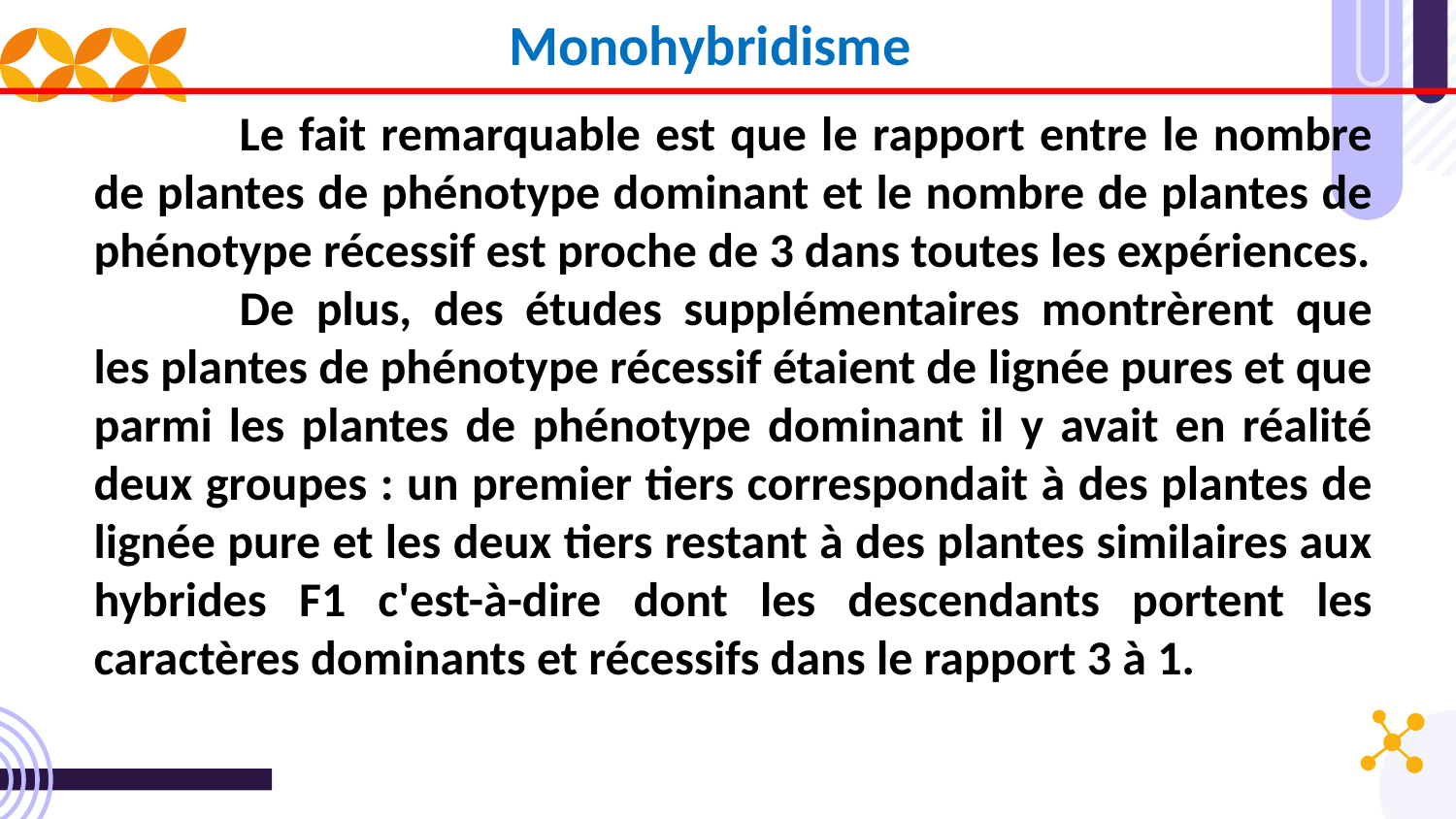

Monohybridisme

	Le fait remarquable est que le rapport entre le nombre de plantes de phénotype dominant et le nombre de plantes de phénotype récessif est proche de 3 dans toutes les expériences.
	De plus, des études supplémentaires montrèrent que les plantes de phénotype récessif étaient de lignée pures et que parmi les plantes de phénotype dominant il y avait en réalité deux groupes : un premier tiers correspondait à des plantes de lignée pure et les deux tiers restant à des plantes similaires aux hybrides F1 c'est-à-dire dont les descendants portent les caractères dominants et récessifs dans le rapport 3 à 1.